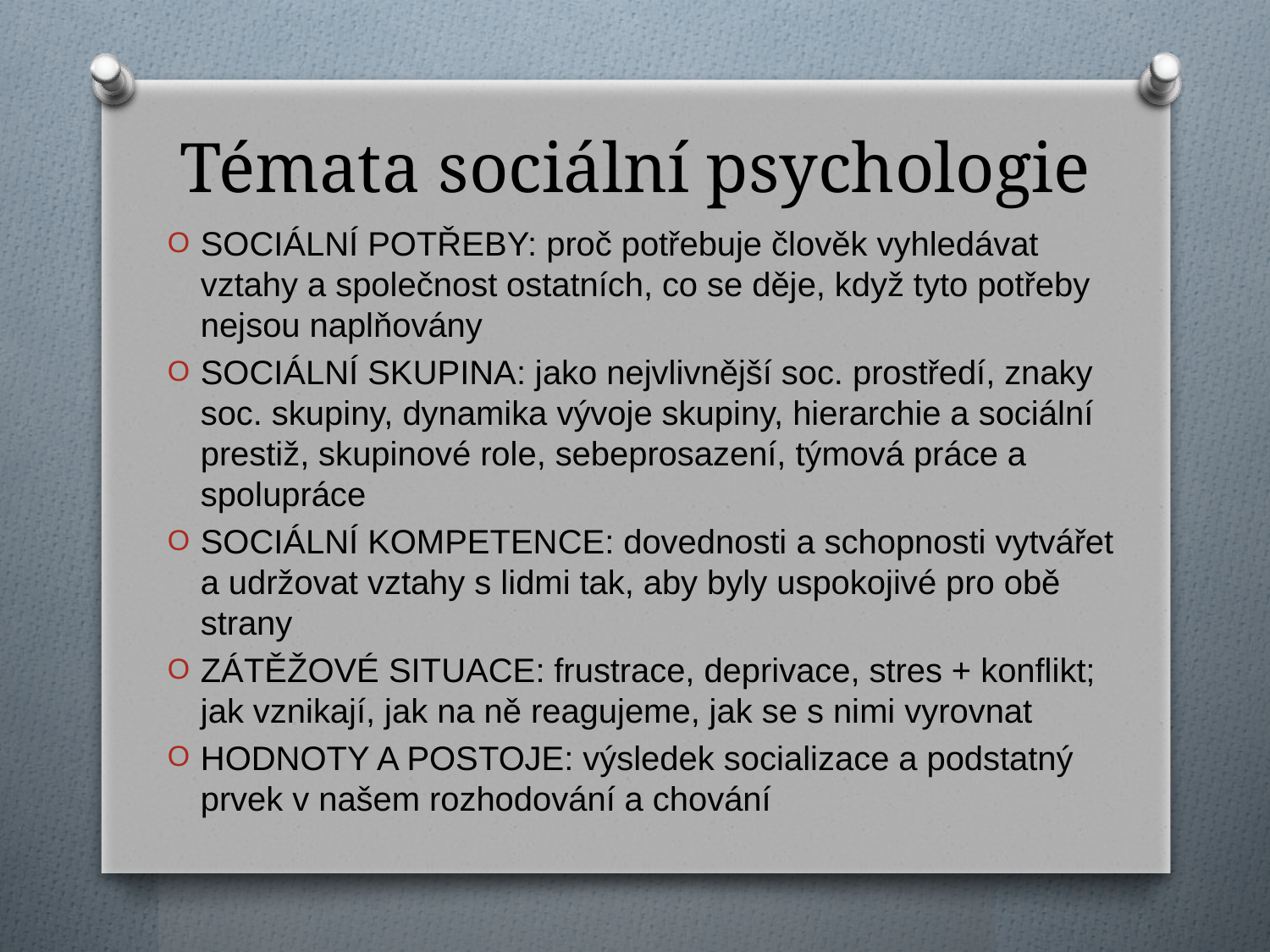

# Témata sociální psychologie
SOCIÁLNÍ POTŘEBY: proč potřebuje člověk vyhledávat vztahy a společnost ostatních, co se děje, když tyto potřeby nejsou naplňovány
SOCIÁLNÍ SKUPINA: jako nejvlivnější soc. prostředí, znaky soc. skupiny, dynamika vývoje skupiny, hierarchie a sociální prestiž, skupinové role, sebeprosazení, týmová práce a spolupráce
SOCIÁLNÍ KOMPETENCE: dovednosti a schopnosti vytvářet a udržovat vztahy s lidmi tak, aby byly uspokojivé pro obě strany
ZÁTĚŽOVÉ SITUACE: frustrace, deprivace, stres + konflikt; jak vznikají, jak na ně reagujeme, jak se s nimi vyrovnat
HODNOTY A POSTOJE: výsledek socializace a podstatný prvek v našem rozhodování a chování